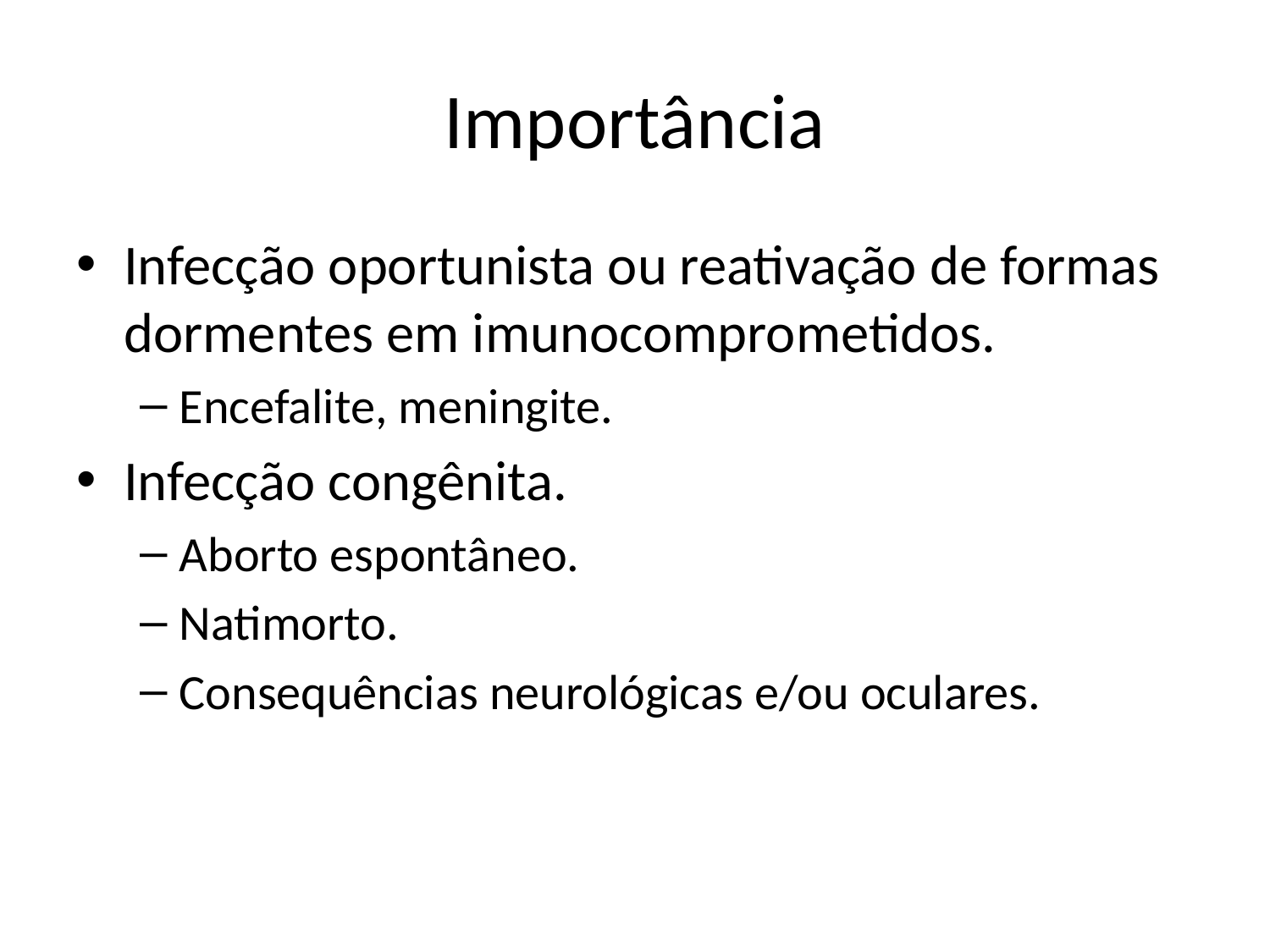

# Importância
Infecção oportunista ou reativação de formas dormentes em imunocomprometidos.
Encefalite, meningite.
Infecção congênita.
Aborto espontâneo.
Natimorto.
Consequências neurológicas e/ou oculares.